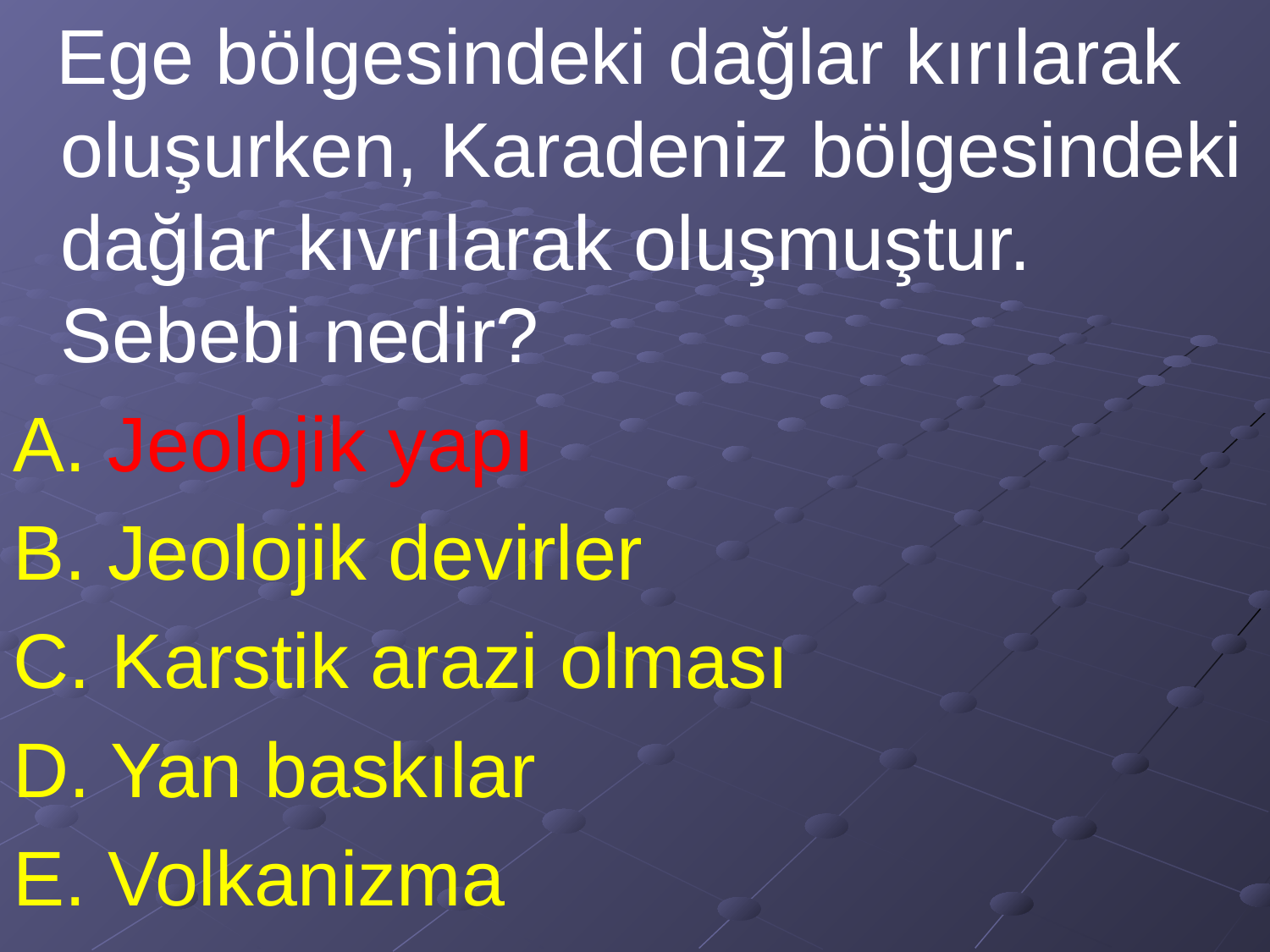

Ege bölgesindeki dağlar kırılarak oluşurken, Karadeniz bölgesindeki dağlar kıvrılarak oluşmuştur. Sebebi nedir?
A. Jeolojik yapı
B. Jeolojik devirler
C. Karstik arazi olması
D. Yan baskılar
E. Volkanizma